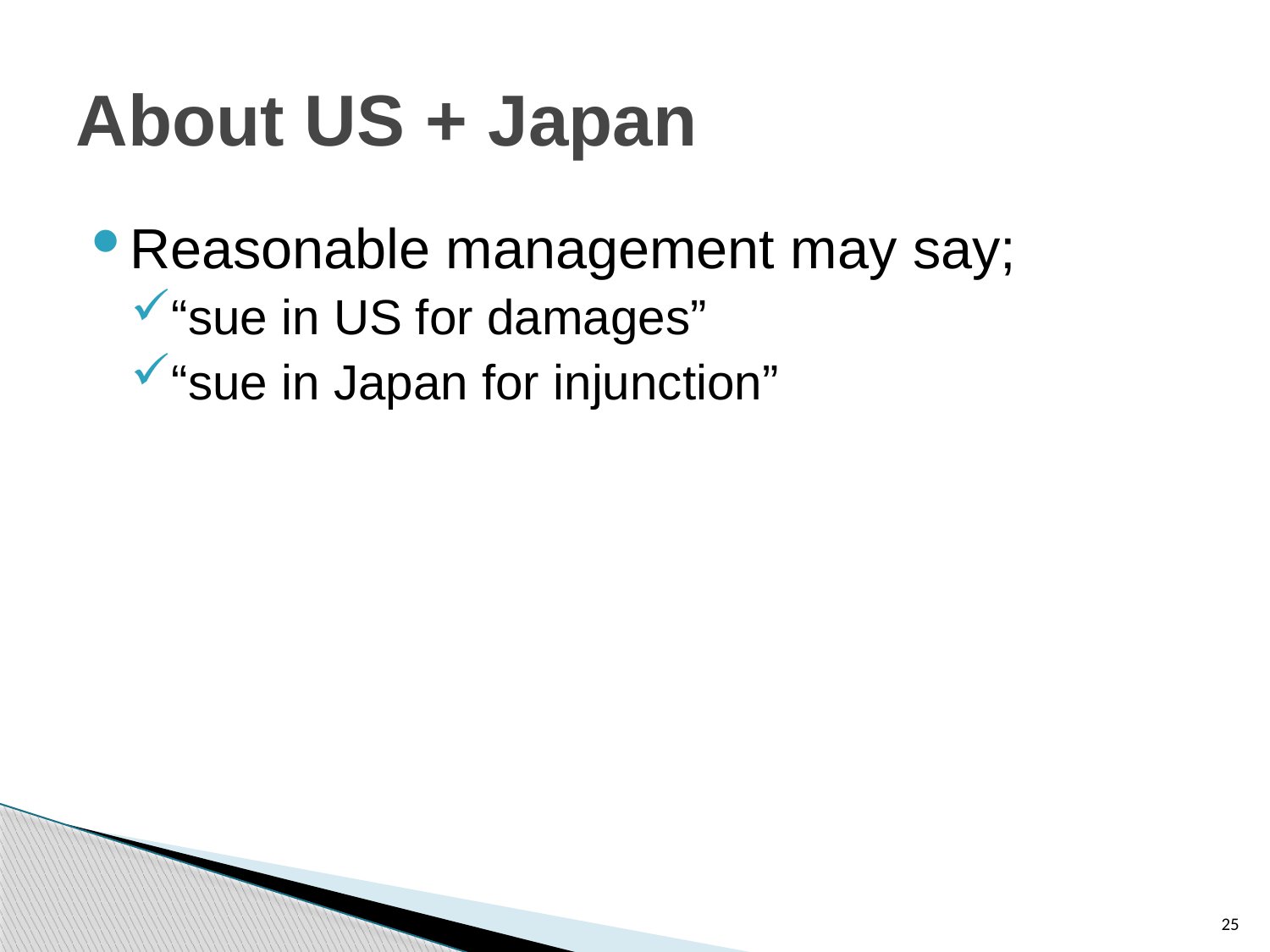

# About US + Japan
Reasonable management may say;
“sue in US for damages”
“sue in Japan for injunction”
25